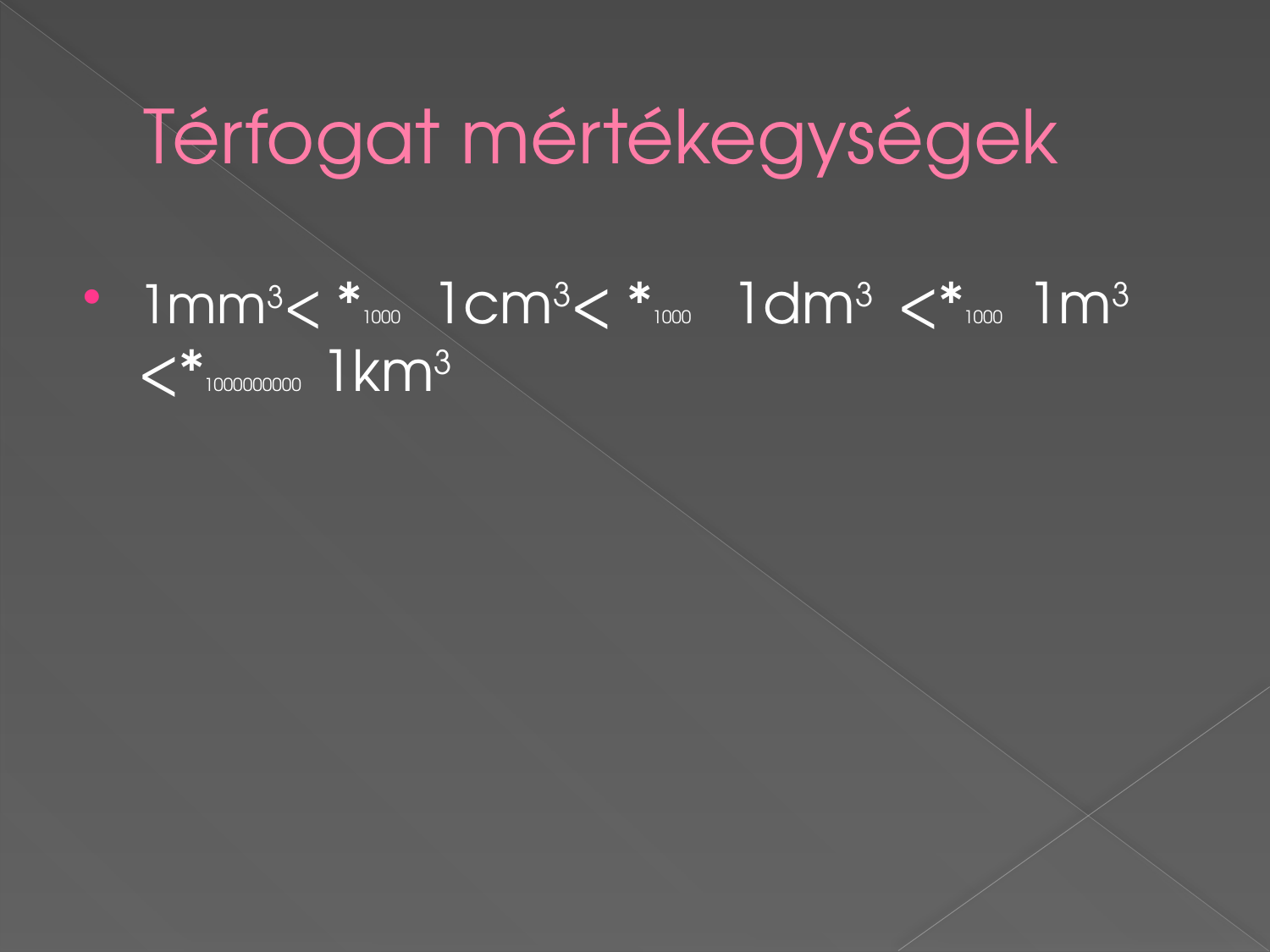

# Térfogat mértékegységek
1mm3< *1000  1cm3< *1000    1dm3  <*1000   1m3 <*1000000000  1km3